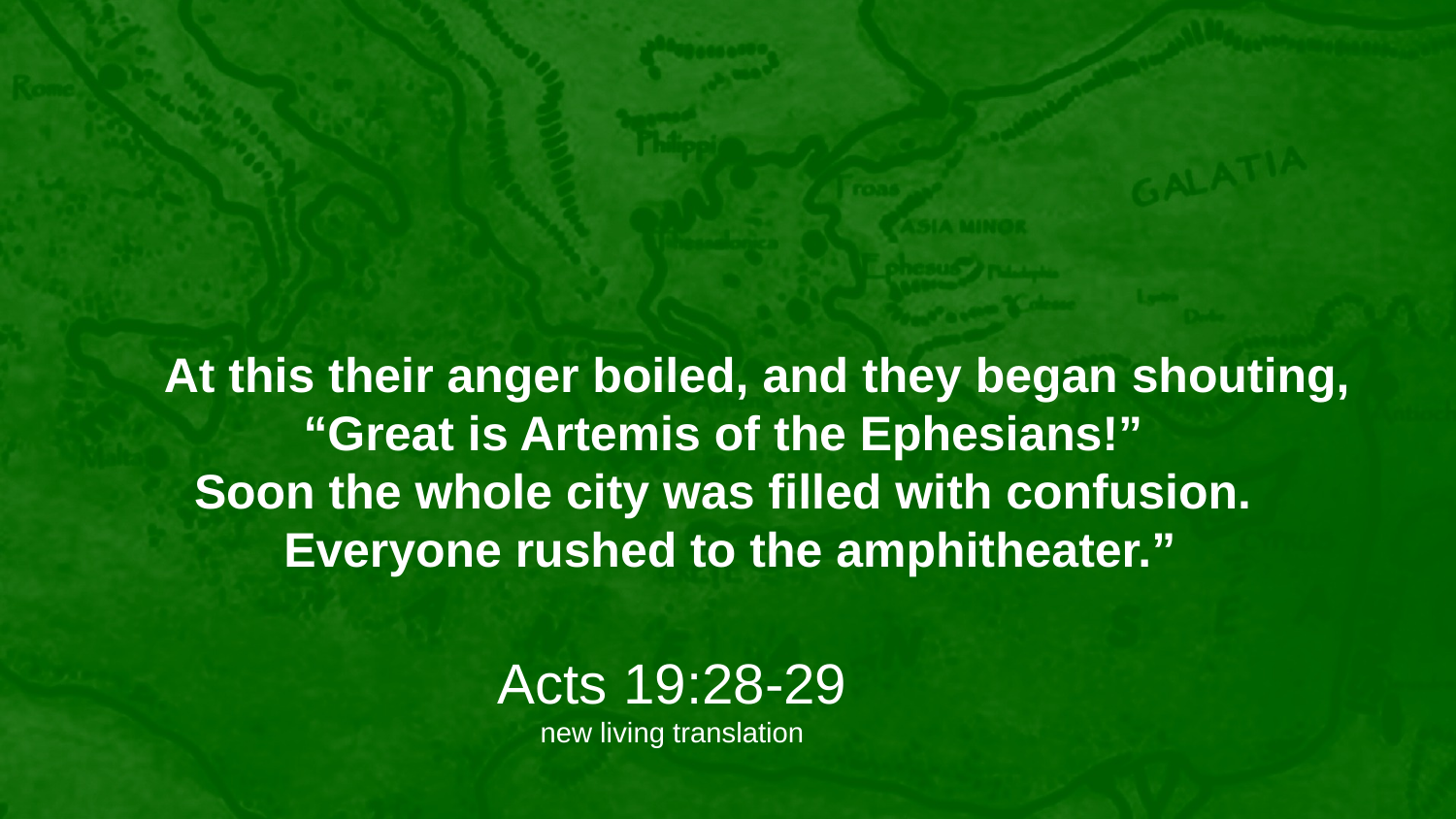

At this their anger boiled, and they began shouting, “Great is Artemis of the Ephesians!”
Soon the whole city was filled with confusion.
Everyone rushed to the amphitheater.”
Acts 19:28-29
new living translation